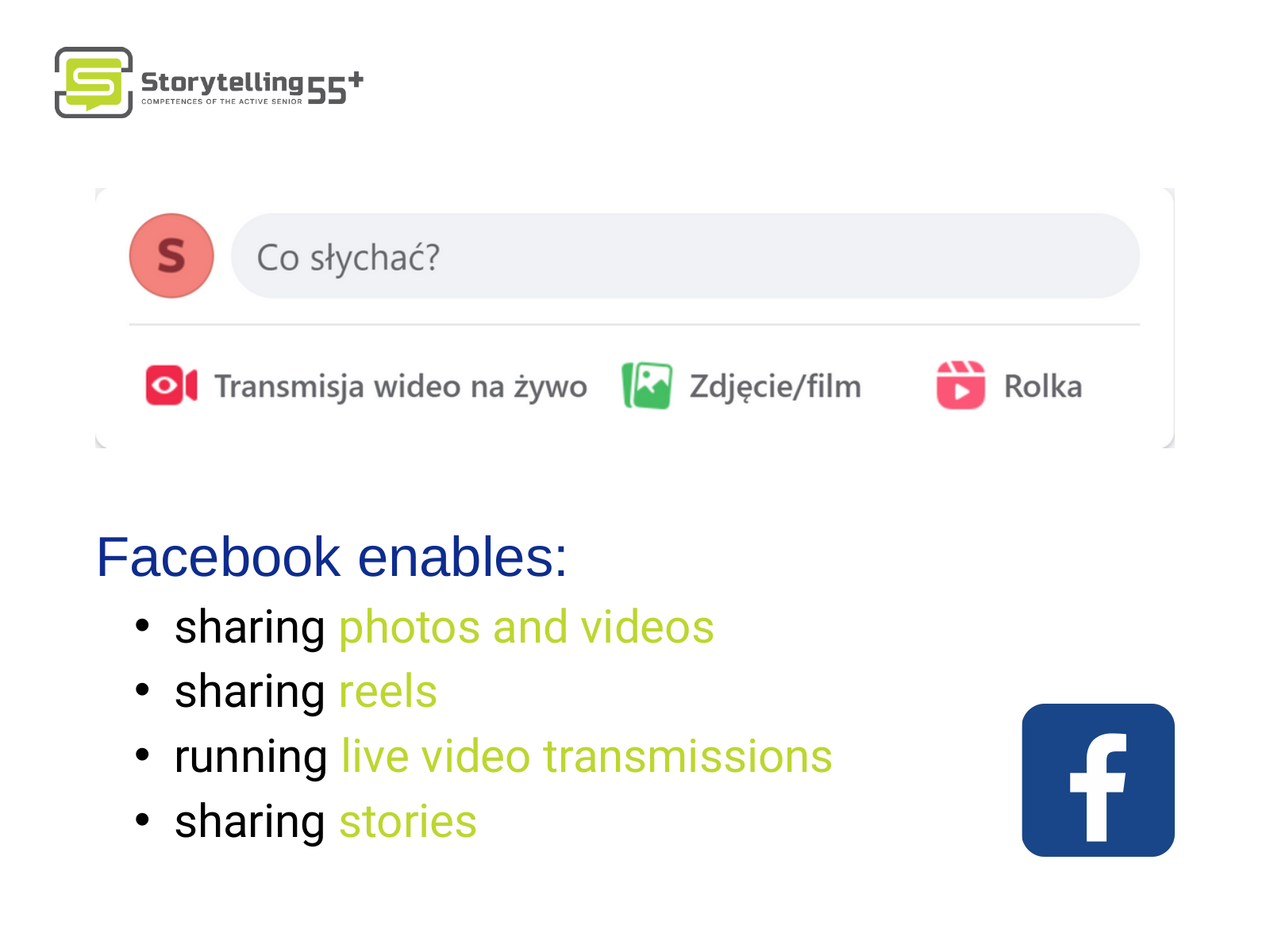

Facebook enables:
sharing photos and videos
sharing reels
running live video transmissions
sharing stories